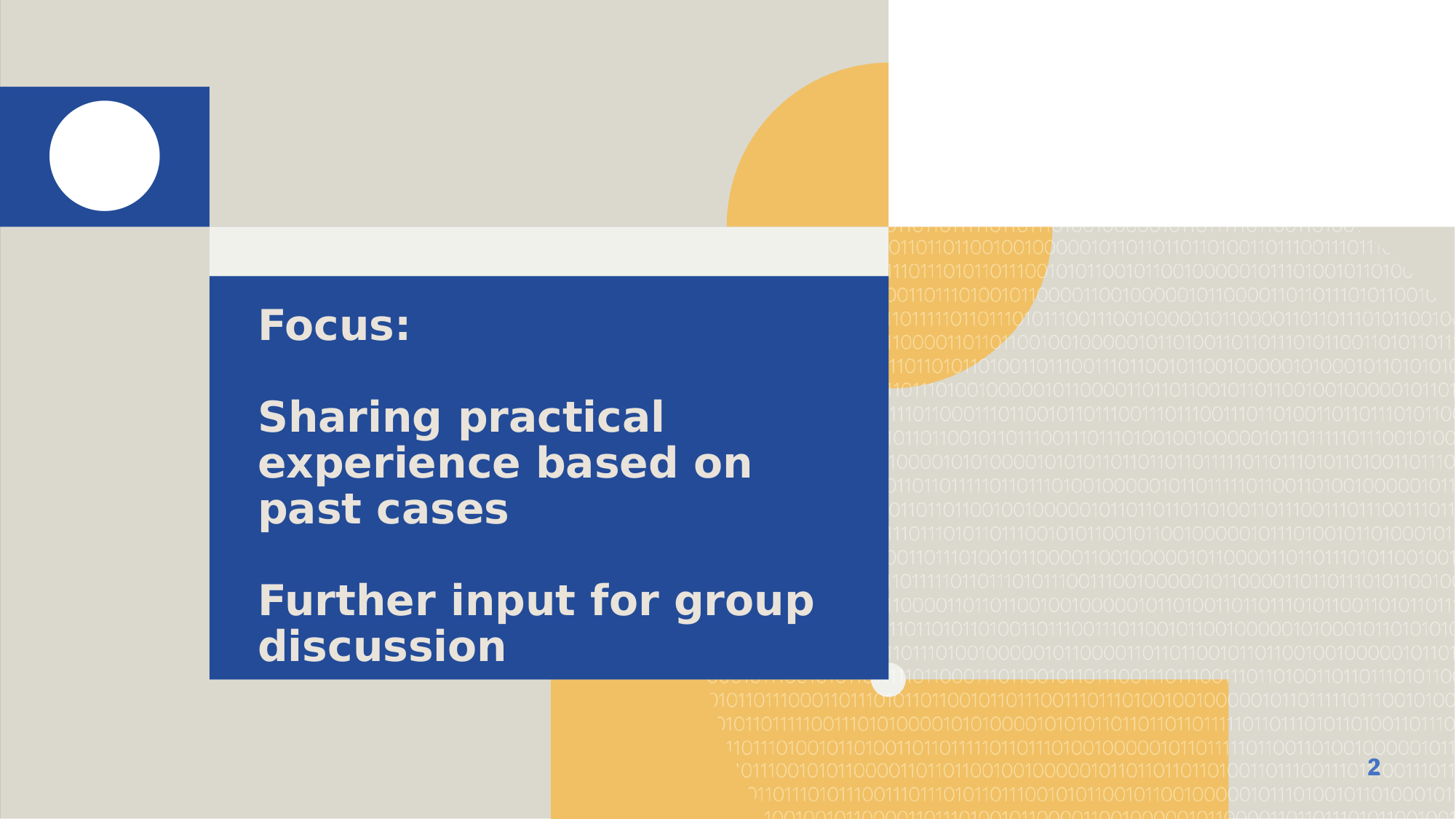

Focus:

Sharing practical experience based on past cases

Further input for group discussion

2